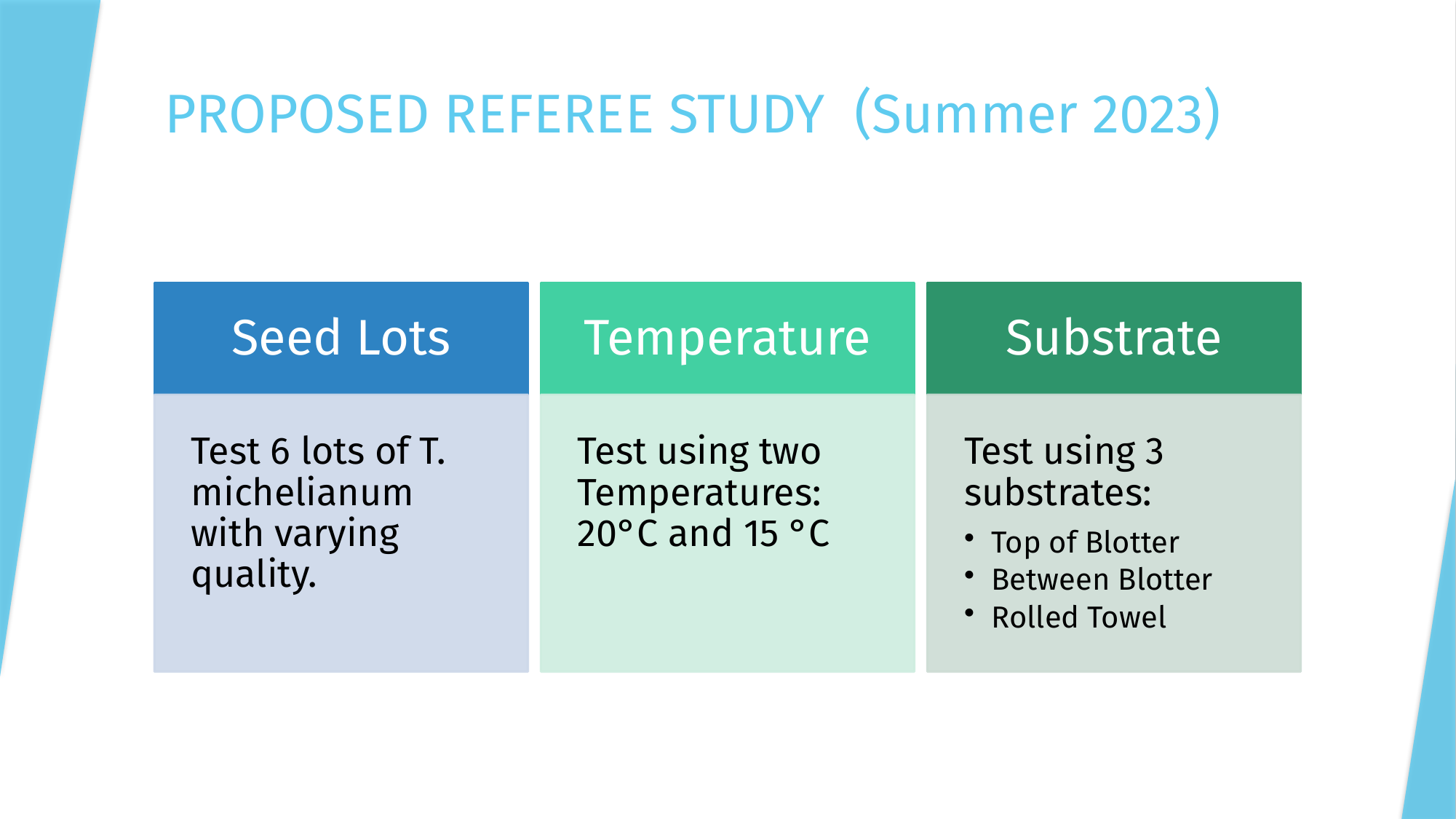

# PROPOSED REFEREE STUDY  (Summer 2023)
Seed Lots
Test 6 lots of T. michelianum with varying quality.
Temperature
Test using two Temperatures:  20°C and 15 °C
Substrate
Test using 3 substrates:
Top of Blotter
Between Blotter
Rolled Towel